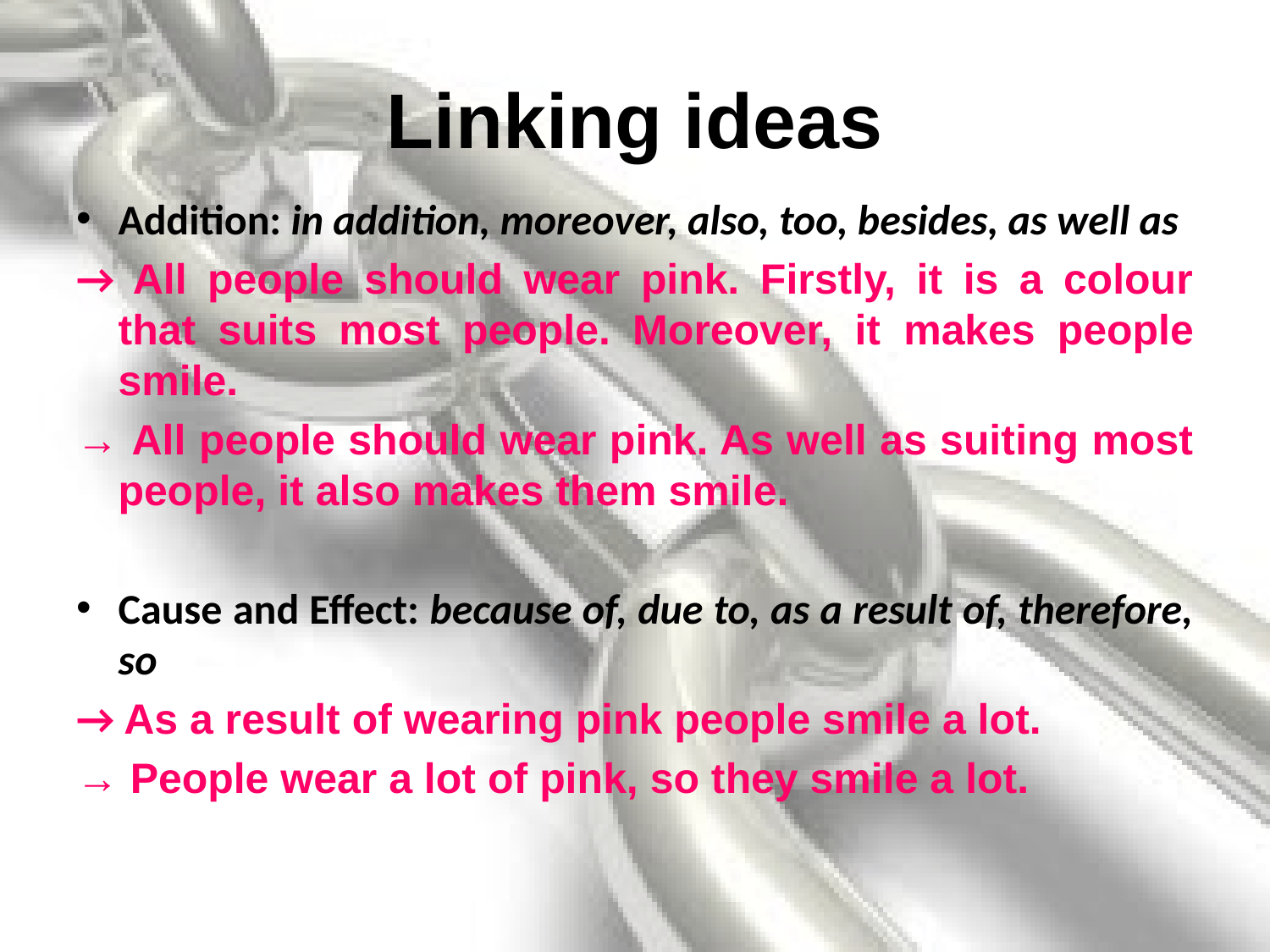

# Linking ideas
Addition: in addition, moreover, also, too, besides, as well as
→ All people should wear pink. Firstly, it is a colour that suits most people. Moreover, it makes people smile.
→ All people should wear pink. As well as suiting most people, it also makes them smile.

Cause and Effect: because of, due to, as a result of, therefore, so
→ As a result of wearing pink people smile a lot.
→ People wear a lot of pink, so they smile a lot.